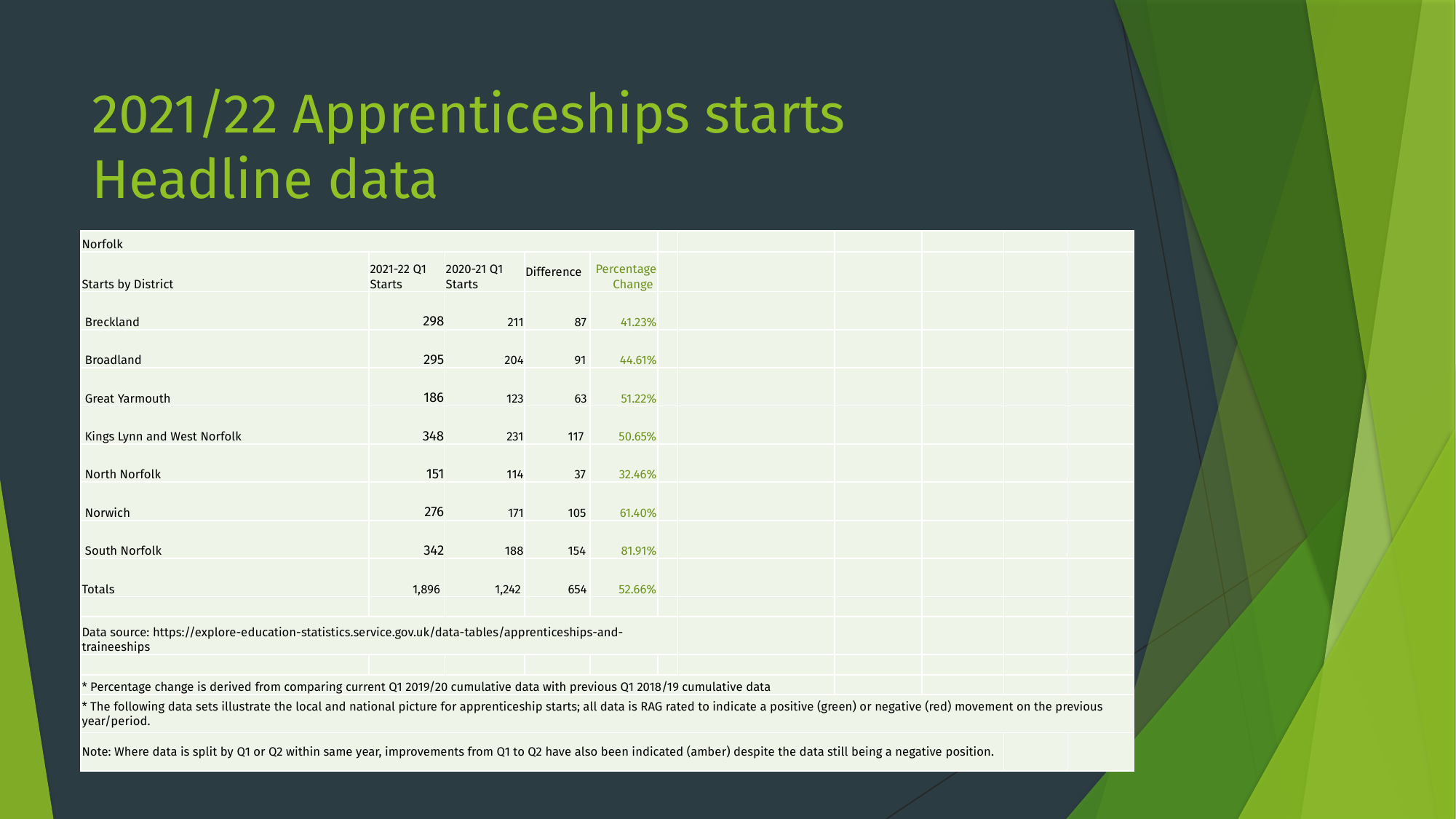

# 2021/22 Apprenticeships starts Headline data
| Norfolk |  |  |  |  |  |  |  |  |  |  |
| --- | --- | --- | --- | --- | --- | --- | --- | --- | --- | --- |
| Starts by District | 2021-22 Q1 Starts | 2020-21 Q1 Starts | Difference | Percentage Change |  |  |  |  |  |  |
| Breckland | 298 | 211 | 87 | 41.23% |  |  |  |  |  |  |
| Broadland | 295 | 204 | 91 | 44.61% |  |  |  |  |  |  |
| Great Yarmouth | 186 | 123 | 63 | 51.22% |  |  |  |  |  |  |
| Kings Lynn and West Norfolk | 348 | 231 | 117 | 50.65% |  |  |  |  |  |  |
| North Norfolk | 151 | 114 | 37 | 32.46% |  |  |  |  |  |  |
| Norwich | 276 | 171 | 105 | 61.40% |  |  |  |  |  |  |
| South Norfolk | 342 | 188 | 154 | 81.91% |  |  |  |  |  |  |
| Totals | 1,896 | 1,242 | 654 | 52.66% |  |  |  |  |  |  |
|  |  |  |  |  |  |  |  |  |  |  |
| Data source: https://explore-education-statistics.service.gov.uk/data-tables/apprenticeships-and-traineeships |  |  |  |  |  |  |  |  |  |  |
|  |  |  |  |  |  |  |  |  |  |  |
| \* Percentage change is derived from comparing current Q1 2019/20 cumulative data with previous Q1 2018/19 cumulative data |  |  |  |  |  |  |  |  |  |  |
| \* The following data sets illustrate the local and national picture for apprenticeship starts; all data is RAG rated to indicate a positive (green) or negative (red) movement on the previous year/period. |  |  |  |  |  |  |  |  |  |  |
| Note: Where data is split by Q1 or Q2 within same year, improvements from Q1 to Q2 have also been indicated (amber) despite the data still being a negative position. |  |  |  |  |  |  |  |  |  |  |